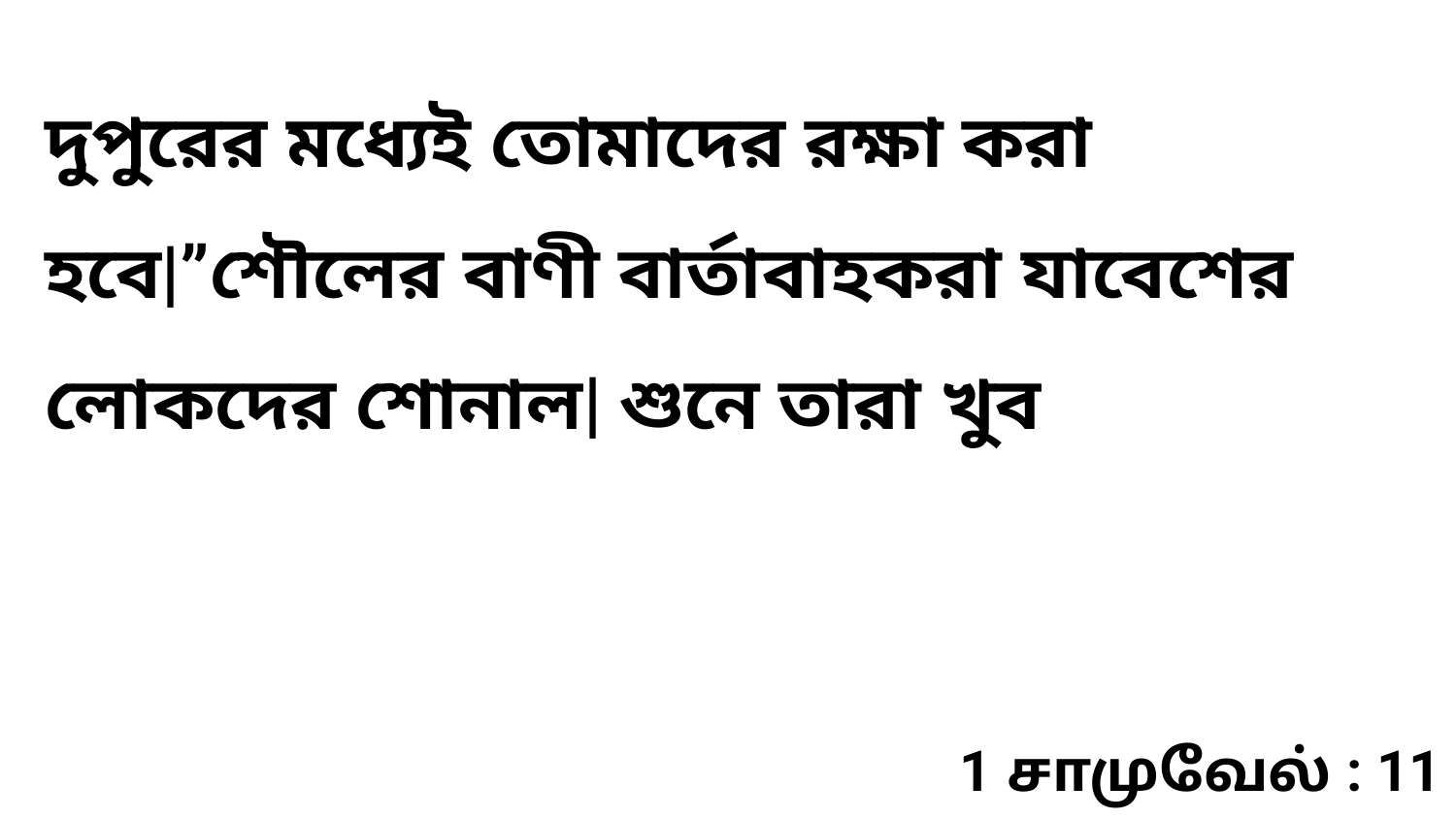

দুপুরের মধ্যেই তোমাদের রক্ষা করা হবে|”শৌলের বাণী বার্তাবাহকরা যাবেশের লোকদের শোনাল| শুনে তারা খুব
1 சாமுவேல் : 11